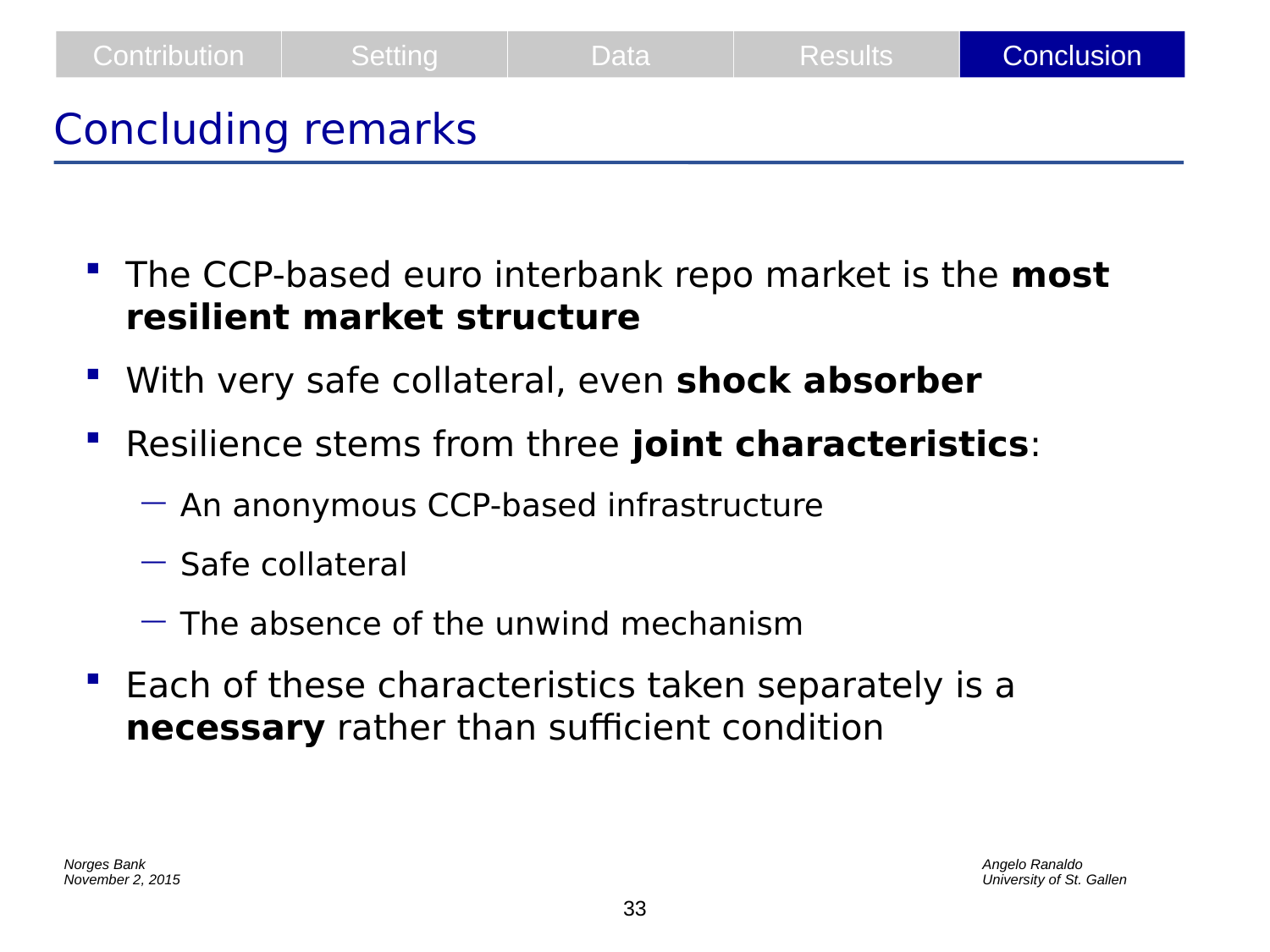

Contribution
Setting
Data
Results
Conclusion
# Concluding remarks
The CCP-based euro interbank repo market is the most resilient market structure
With very safe collateral, even shock absorber
Resilience stems from three joint characteristics:
An anonymous CCP-based infrastructure
Safe collateral
The absence of the unwind mechanism
Each of these characteristics taken separately is a necessary rather than sufficient condition